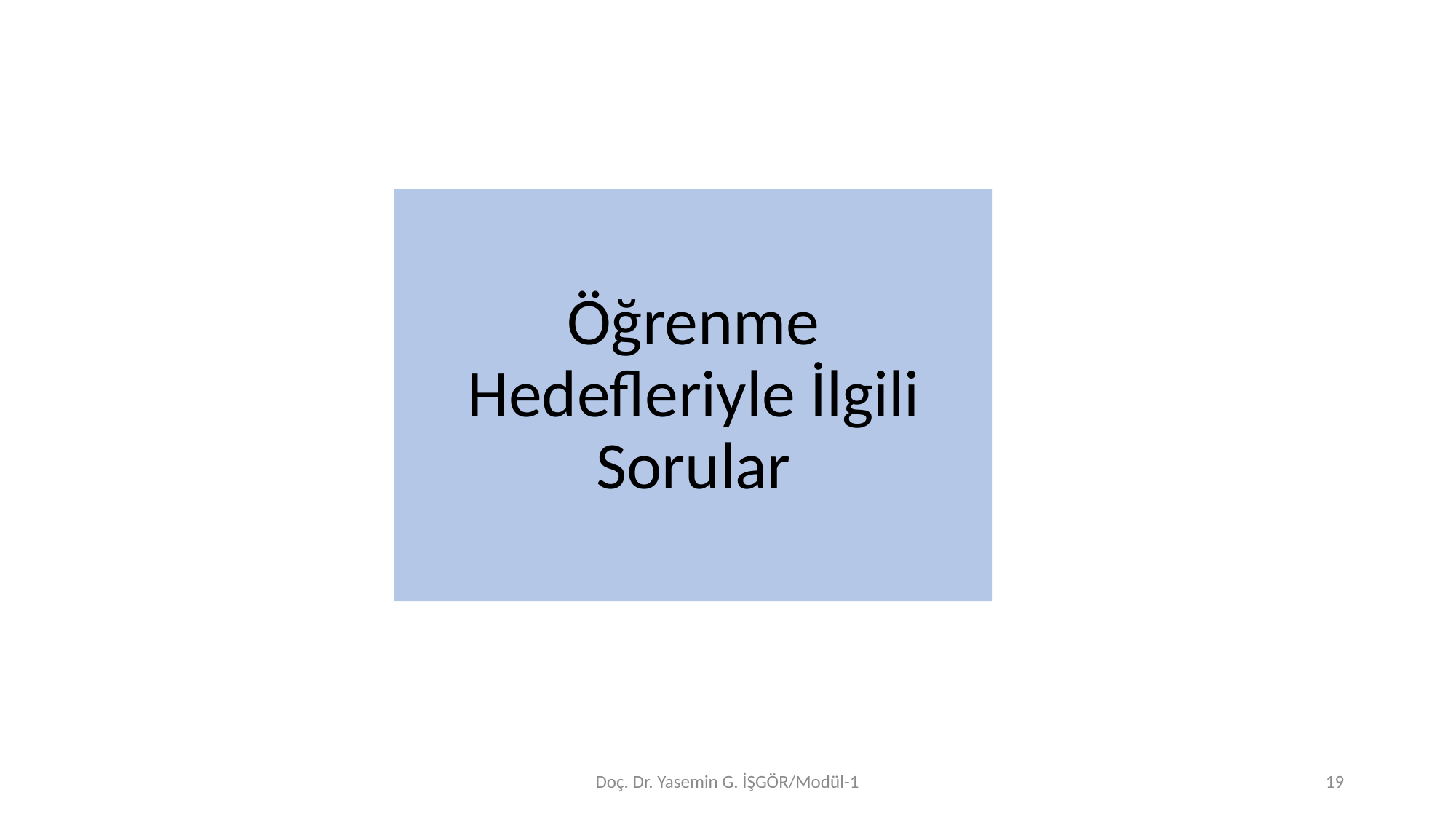

# Öğrenme Hedefleriyle İlgili Sorular
Doç. Dr. Yasemin G. İŞGÖR/Modül-1
19